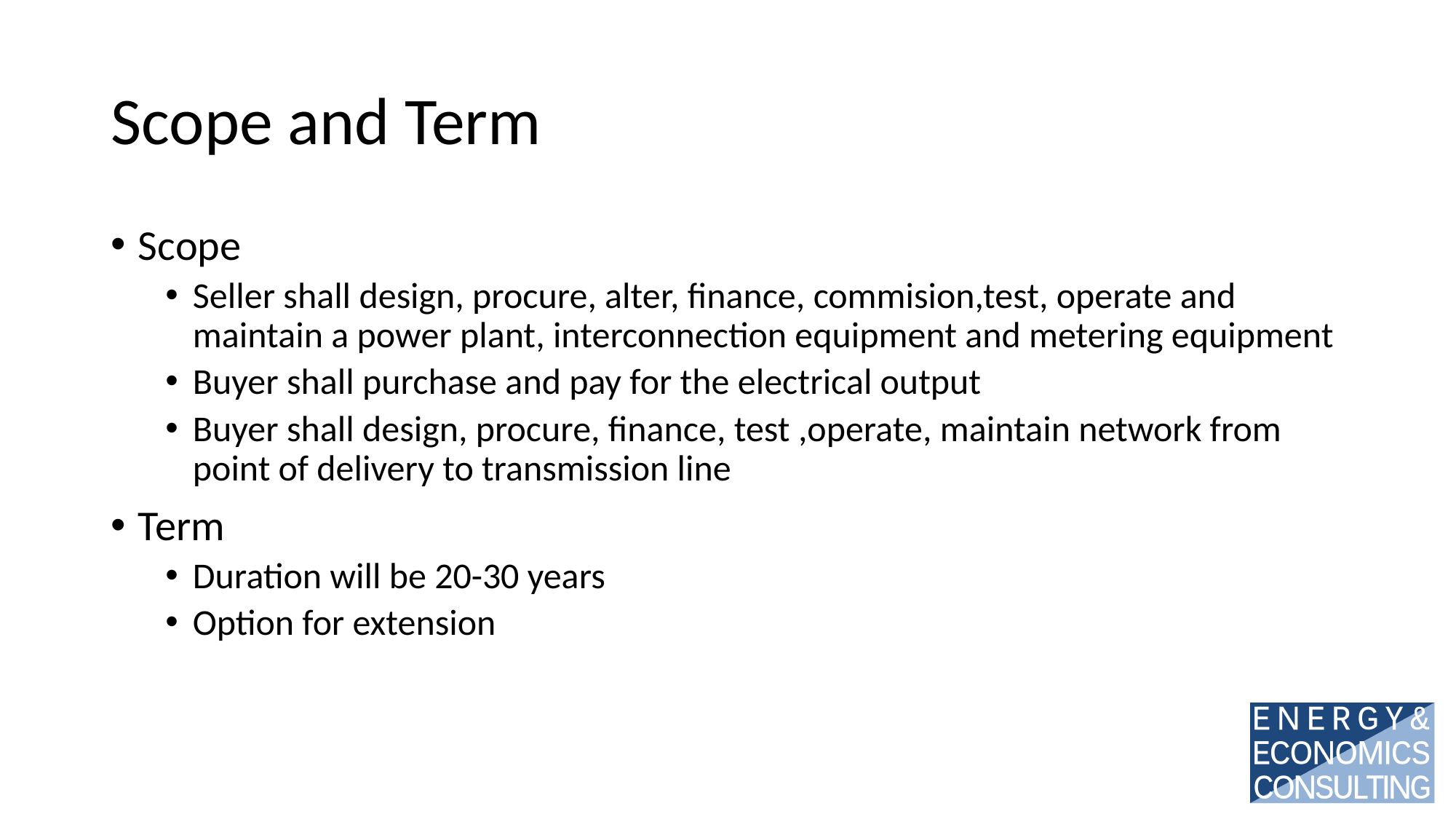

# Scope and Term
Scope
Seller shall design, procure, alter, finance, commision,test, operate and maintain a power plant, interconnection equipment and metering equipment
Buyer shall purchase and pay for the electrical output
Buyer shall design, procure, finance, test ,operate, maintain network from point of delivery to transmission line
Term
Duration will be 20-30 years
Option for extension